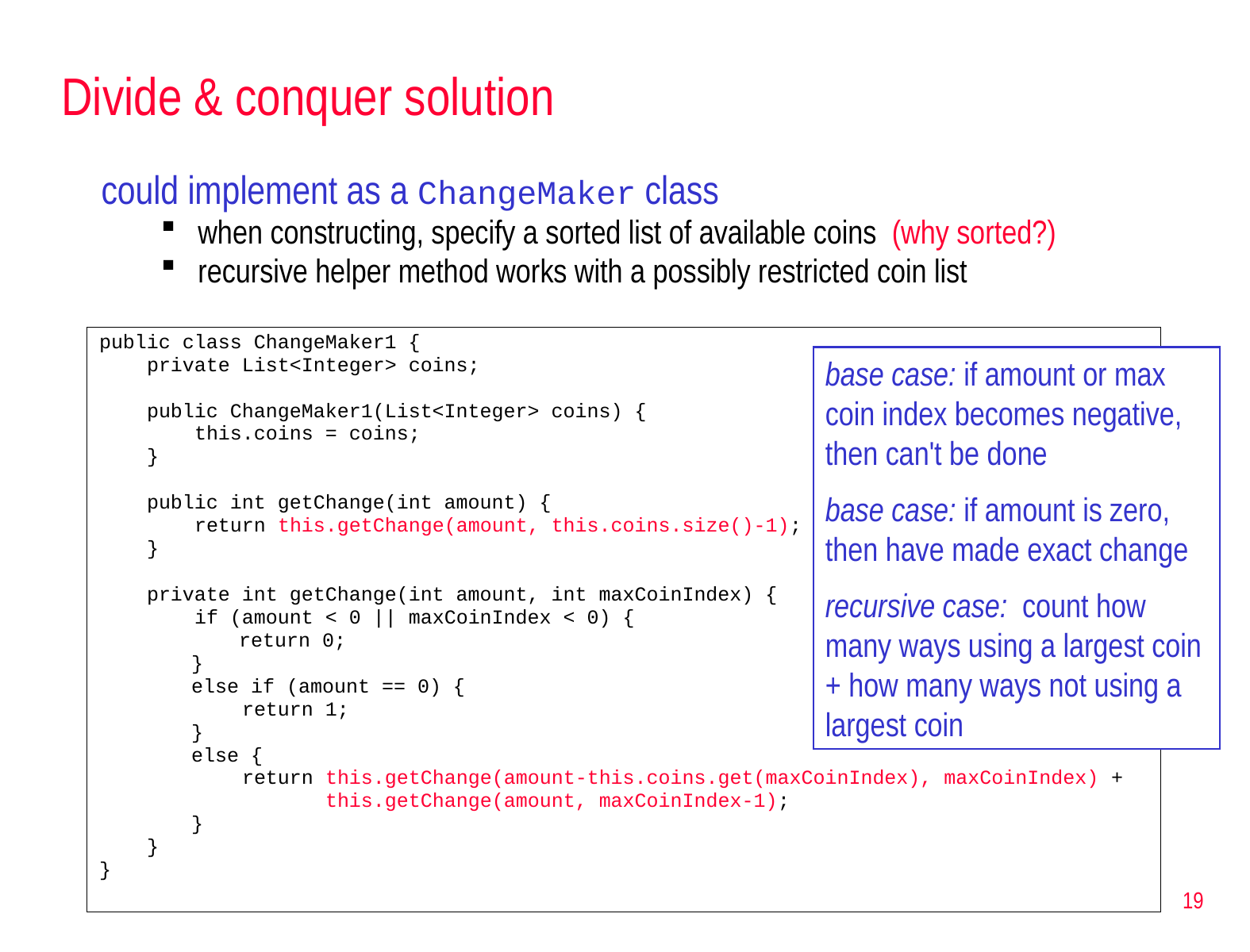

# Divide & conquer solution
could implement as a ChangeMaker class
when constructing, specify a sorted list of available coins  (why sorted?)
recursive helper method works with a possibly restricted coin list
public class ChangeMaker1 {
    private List<Integer> coins;

    public ChangeMaker1(List<Integer> coins) {
        this.coins = coins;
    }

    public int getChange(int amount) {
        return this.getChange(amount, this.coins.size()-1);
    }

    private int getChange(int amount, int maxCoinIndex) {
        if (amount < 0 || maxCoinIndex < 0) {
	        return 0;
	    }
	    else if (amount == 0) {
            return 1;
	    }
	    else {
            return this.getChange(amount-this.coins.get(maxCoinIndex), maxCoinIndex) +
                   this.getChange(amount, maxCoinIndex-1);
	    }
    }
}
base case: if amount or max coin index becomes negative, then can't be done
base case: if amount is zero, then have made exact change
recursive case:  count how many ways using a largest coin + how many ways not using a largest coin
19